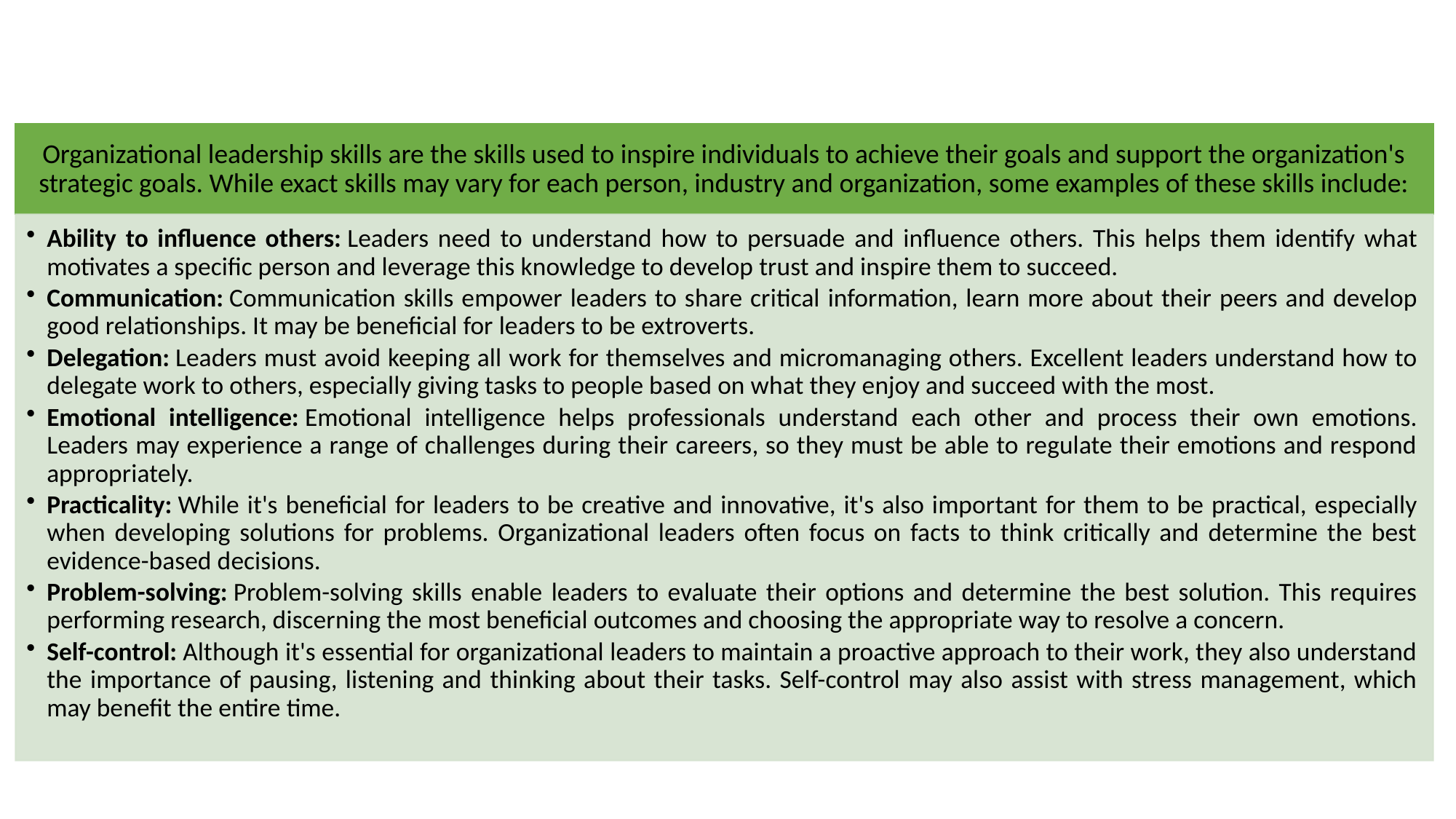

#
Organizational leadership skills are the skills used to inspire individuals to achieve their goals and support the organization's strategic goals. While exact skills may vary for each person, industry and organization, some examples of these skills include:
Ability to influence others: Leaders need to understand how to persuade and influence others. This helps them identify what motivates a specific person and leverage this knowledge to develop trust and inspire them to succeed.
Communication: Communication skills empower leaders to share critical information, learn more about their peers and develop good relationships. It may be beneficial for leaders to be extroverts.
Delegation: Leaders must avoid keeping all work for themselves and micromanaging others. Excellent leaders understand how to delegate work to others, especially giving tasks to people based on what they enjoy and succeed with the most.
Emotional intelligence: Emotional intelligence helps professionals understand each other and process their own emotions. Leaders may experience a range of challenges during their careers, so they must be able to regulate their emotions and respond appropriately.
Practicality: While it's beneficial for leaders to be creative and innovative, it's also important for them to be practical, especially when developing solutions for problems. Organizational leaders often focus on facts to think critically and determine the best evidence-based decisions.
Problem-solving: Problem-solving skills enable leaders to evaluate their options and determine the best solution. This requires performing research, discerning the most beneficial outcomes and choosing the appropriate way to resolve a concern.
Self-control: Although it's essential for organizational leaders to maintain a proactive approach to their work, they also understand the importance of pausing, listening and thinking about their tasks. Self-control may also assist with stress management, which may benefit the entire time.